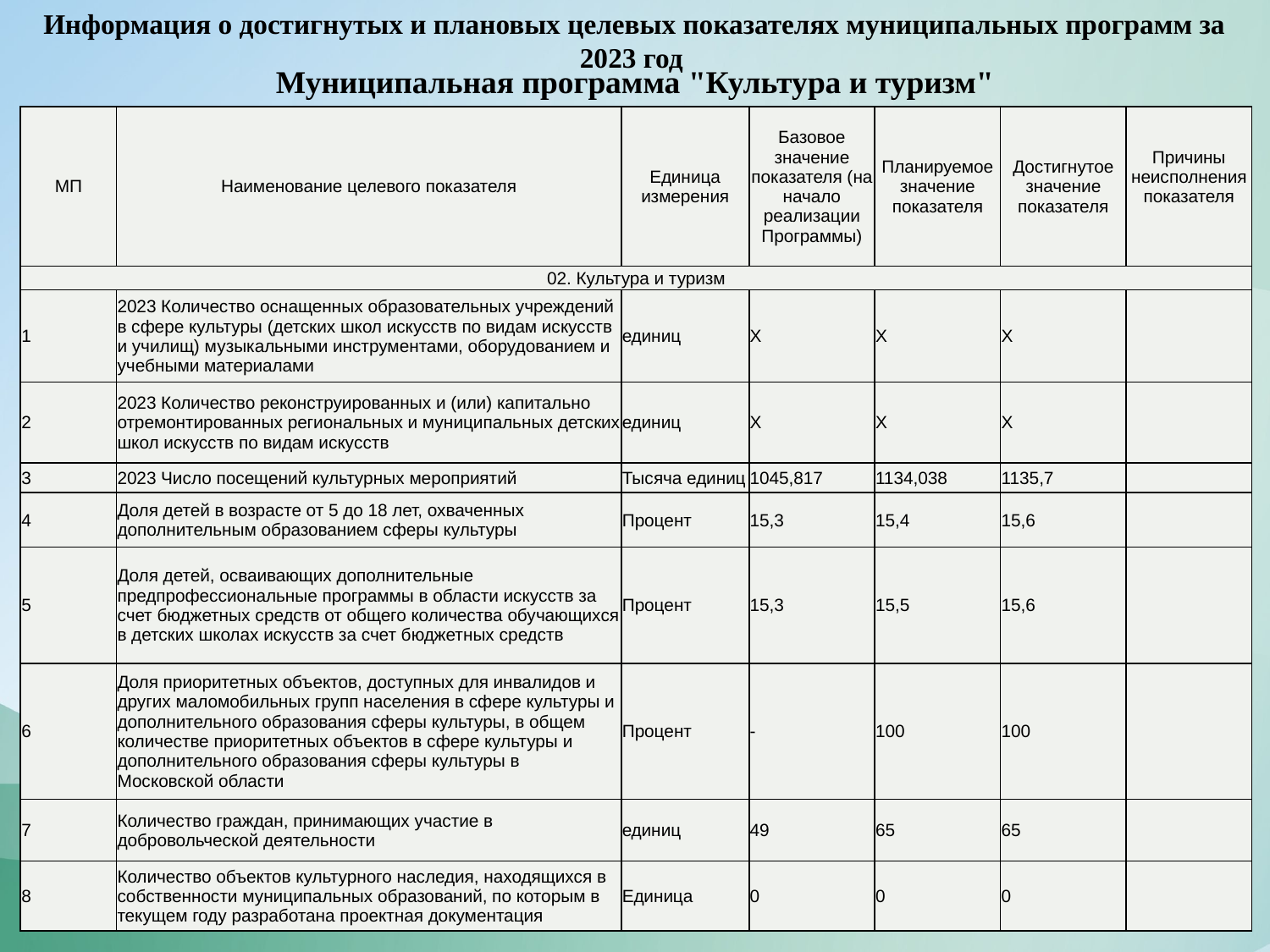

Информация о достигнутых и плановых целевых показателях муниципальных программ за 2023 год
Муниципальная программа "Культура и туризм"
| МП | Наименование целевого показателя | Единица измерения | Базовое значение показателя (на начало реализации Программы) | Планируемое значение показателя | Достигнутое значение показателя | Причины неисполнения показателя |
| --- | --- | --- | --- | --- | --- | --- |
| 02. Культура и туризм |  |  |  |  |  |  |
| 1 | 2023 Количество оснащенных образовательных учреждений в сфере культуры (детских школ искусств по видам искусств и училищ) музыкальными инструментами, оборудованием и учебными материалами | единиц | X | X | Х |  |
| 2 | 2023 Количество реконструированных и (или) капитально отремонтированных региональных и муниципальных детских школ искусств по видам искусств | единиц | X | X | Х |  |
| 3 | 2023 Число посещений культурных мероприятий | Тысяча единиц | 1045,817 | 1134,038 | 1135,7 |  |
| 4 | Доля детей в возрасте от 5 до 18 лет, охваченных дополнительным образованием сферы культуры | Процент | 15,3 | 15,4 | 15,6 |  |
| 5 | Доля детей, осваивающих дополнительные предпрофессиональные программы в области искусств за счет бюджетных средств от общего количества обучающихся в детских школах искусств за счет бюджетных средств | Процент | 15,3 | 15,5 | 15,6 |  |
| 6 | Доля приоритетных объектов, доступных для инвалидов и других маломобильных групп населения в сфере культуры и дополнительного образования сферы культуры, в общем количестве приоритетных объектов в сфере культуры и дополнительного образования сферы культуры в Московской области | Процент | - | 100 | 100 |  |
| 7 | Количество граждан, принимающих участие в добровольческой деятельности | единиц | 49 | 65 | 65 |  |
| 8 | Количество объектов культурного наследия, находящихся в собственности муниципальных образований, по которым в текущем году разработана проектная документация | Единица | 0 | 0 | 0 |  |